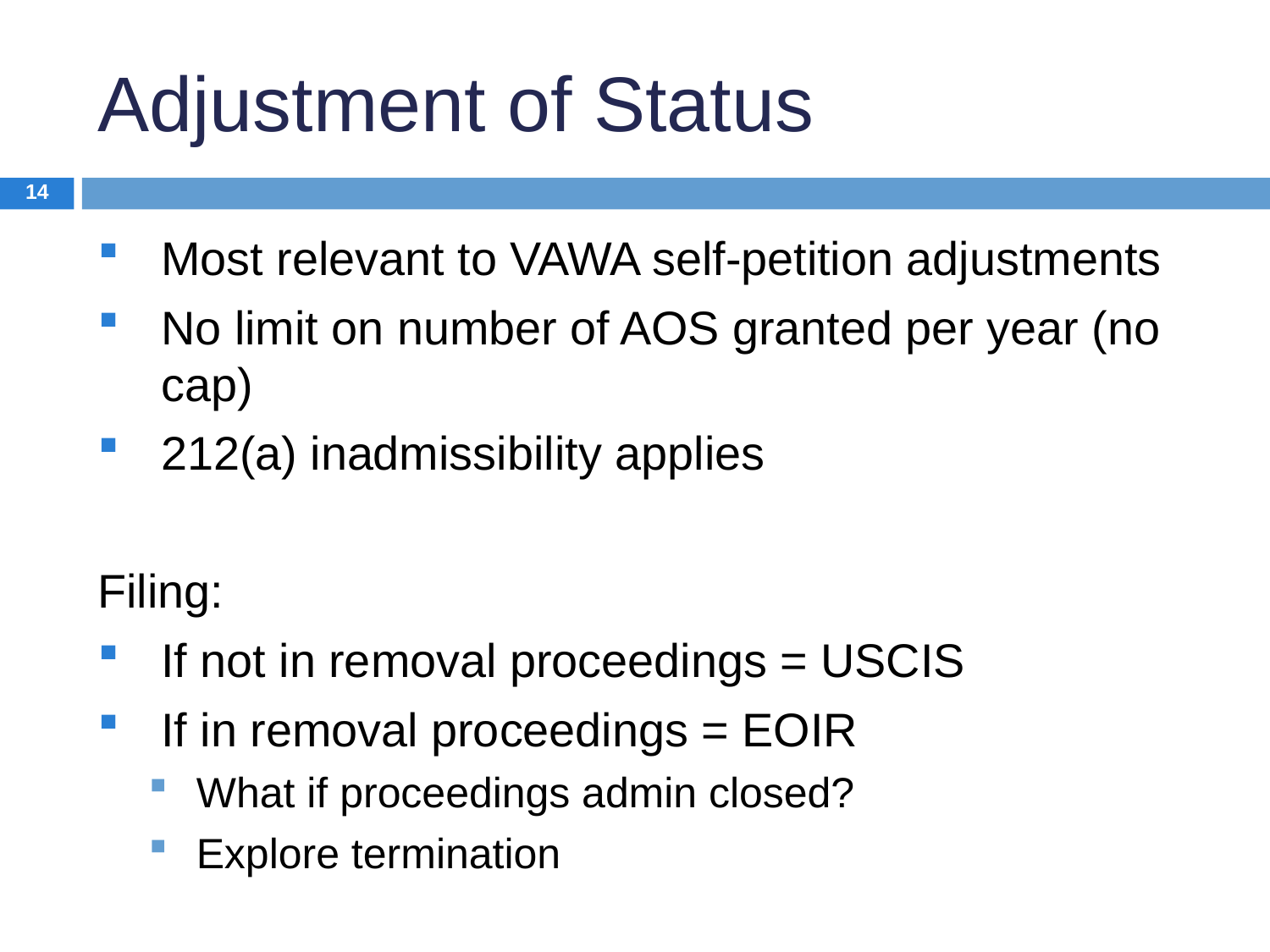

# Adjustment of Status
14
Most relevant to VAWA self-petition adjustments
No limit on number of AOS granted per year (no cap)
212(a) inadmissibility applies

Filing:
If not in removal proceedings = USCIS
If in removal proceedings = EOIR
What if proceedings admin closed?
Explore termination